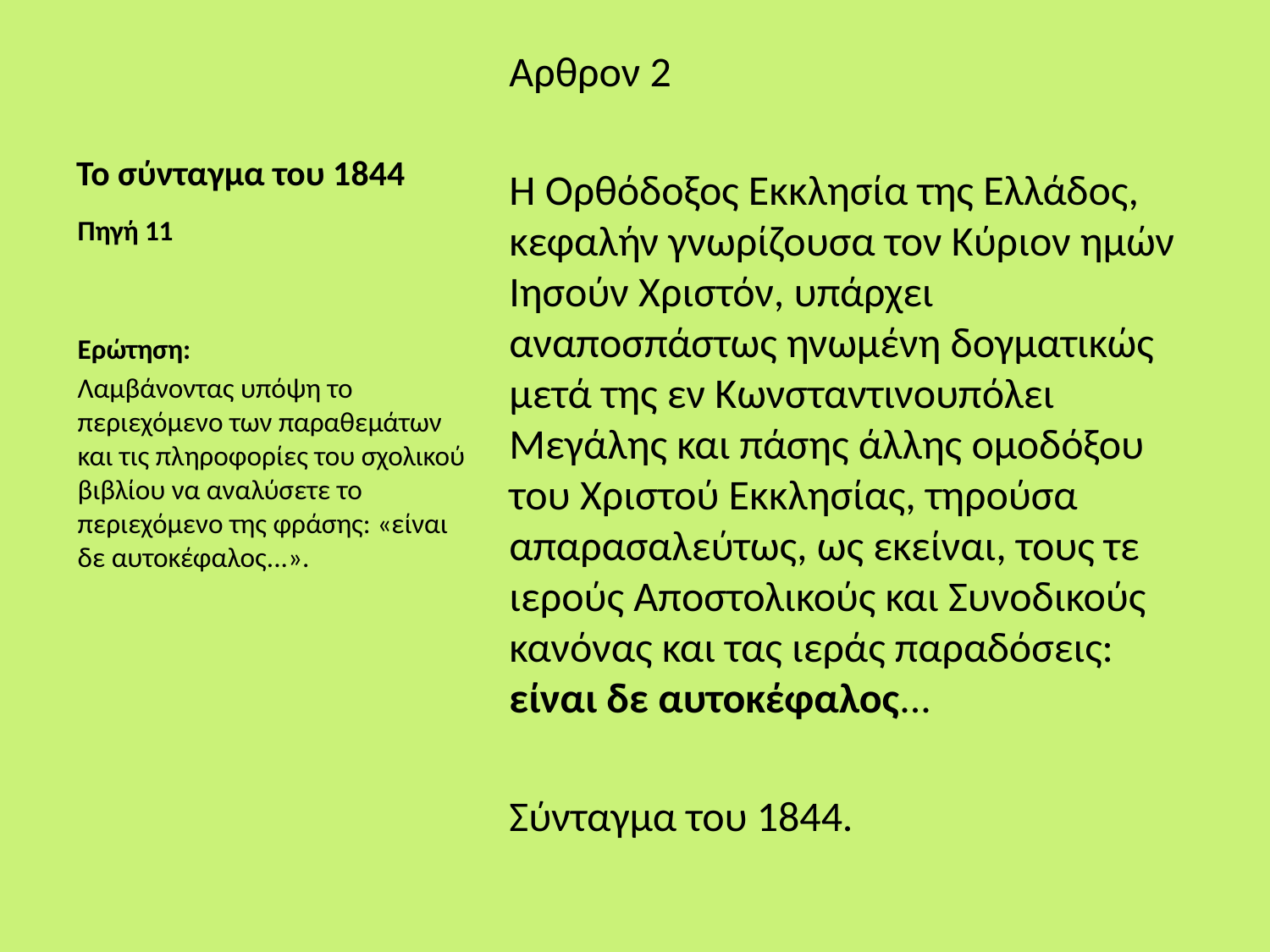

# Το σύνταγμα του 1844
Αρθρον 2

Η Ορθόδοξος Εκκλησία της Ελλάδος, κεφαλήν γνωρίζουσα τον Κύριον ημών Ιησούν Χριστόν, υπάρχει αναποσπάστως ηνωμένη δογματικώς μετά της εν Κωνσταντινουπόλει Μεγάλης και πάσης άλλης ομοδόξου του Χριστού Εκκλησίας, τηρούσα απαρασαλεύτως, ως εκείναι, τους τε ιερούς Αποστολικούς και Συνοδικούς κανόνας και τας ιεράς παραδόσεις: είναι δε αυτοκέφαλος...

Σύνταγμα του 1844.
Πηγή 11

Ερώτηση:
Λαμβάνοντας υπόψη το περιεχόμενο των παραθεμάτων και τις πληροφορίες του σχολικού βιβλίου να αναλύσετε το περιεχόμενο της φράσης: «είναι δε αυτοκέφαλος...».